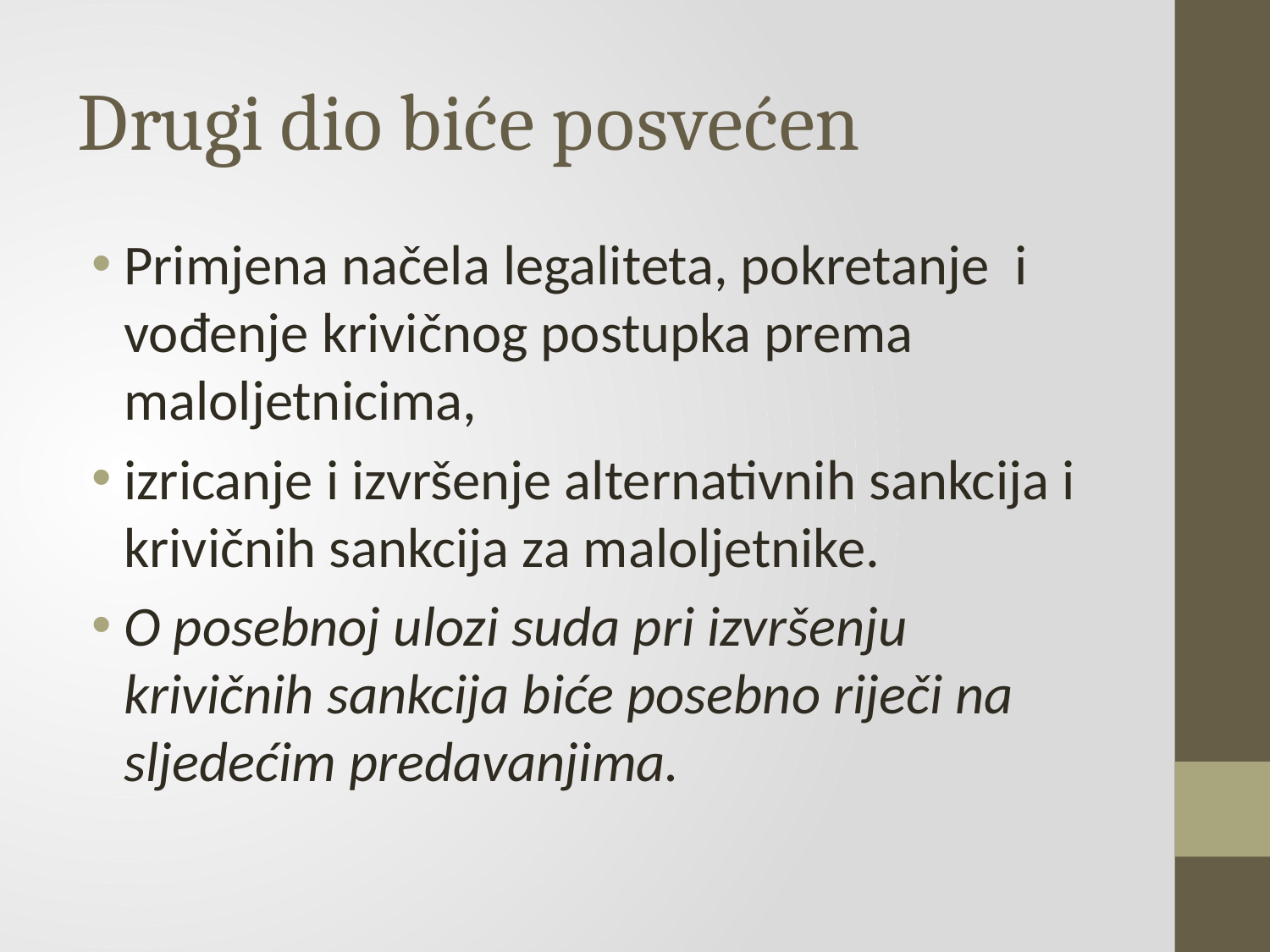

# Drugi dio biće posvećen
Primjena načela legaliteta, pokretanje  i vođenje krivičnog postupka prema maloljetnicima,
izricanje i izvršenje alternativnih sankcija i krivičnih sankcija za maloljetnike.
O posebnoj ulozi suda pri izvršenju krivičnih sankcija biće posebno riječi na sljedećim predavanjima.